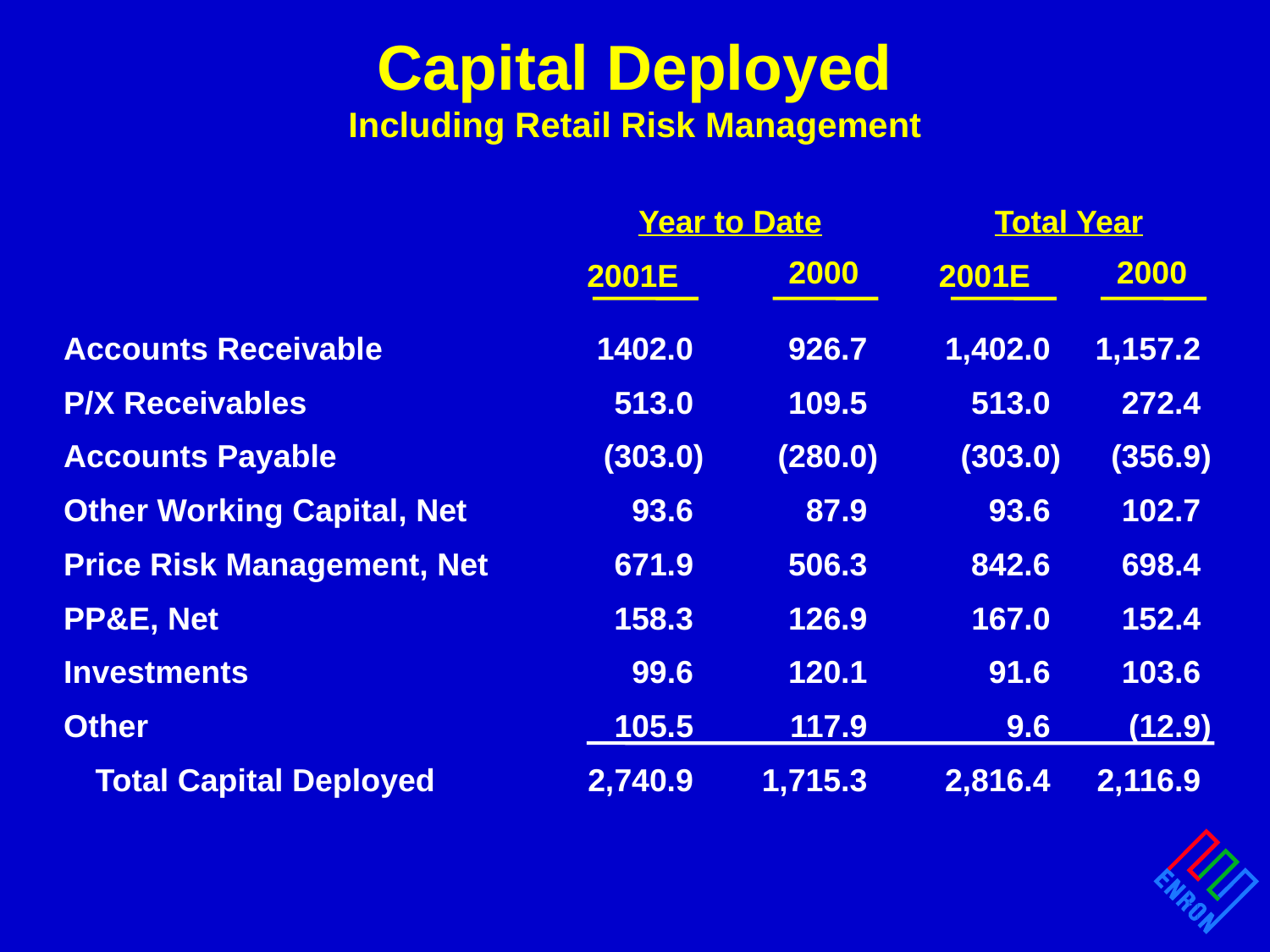

# Capital Deployed Including Retail Risk Management
Year to Date
Total Year
2001E
  2000
 2001E
  2000

Accounts Receivable	1402.0 	926.7 	1,402.0 	1,157.2
P/X Receivables	513.0 	109.5	 513.0 	272.4
Accounts Payable	 (303.0) 	 (280.0) 	 (303.0) 	 (356.9)
Other Working Capital, Net	93.6 	87.9 	 93.6 	102.7
Price Risk Management, Net	671.9 	506.3 	 842.6 	698.4
PP&E, Net	 158.3	126.9	167.0	152.4
Investments	99.6	120.1	91.6	103.6
Other	105.5	117.9	9.6	(12.9)
	Total Capital Deployed	2,740.9	1,715.3	2,816.4	2,116.9